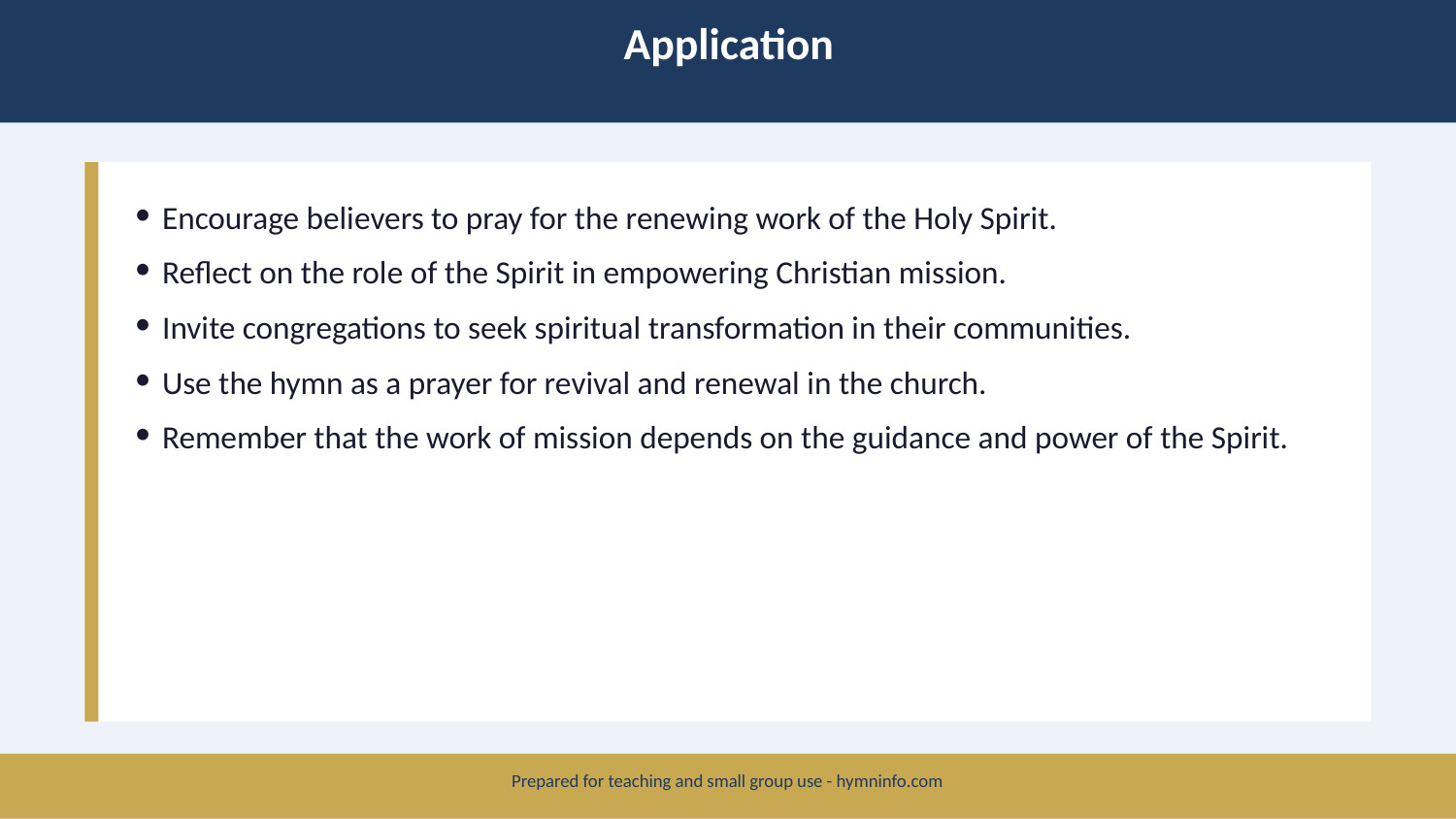

Application

Encourage believers to pray for the renewing work of the Holy Spirit.
Reflect on the role of the Spirit in empowering Christian mission.
Invite congregations to seek spiritual transformation in their communities.
Use the hymn as a prayer for revival and renewal in the church.
Remember that the work of mission depends on the guidance and power of the Spirit.

Prepared for teaching and small group use - hymninfo.com